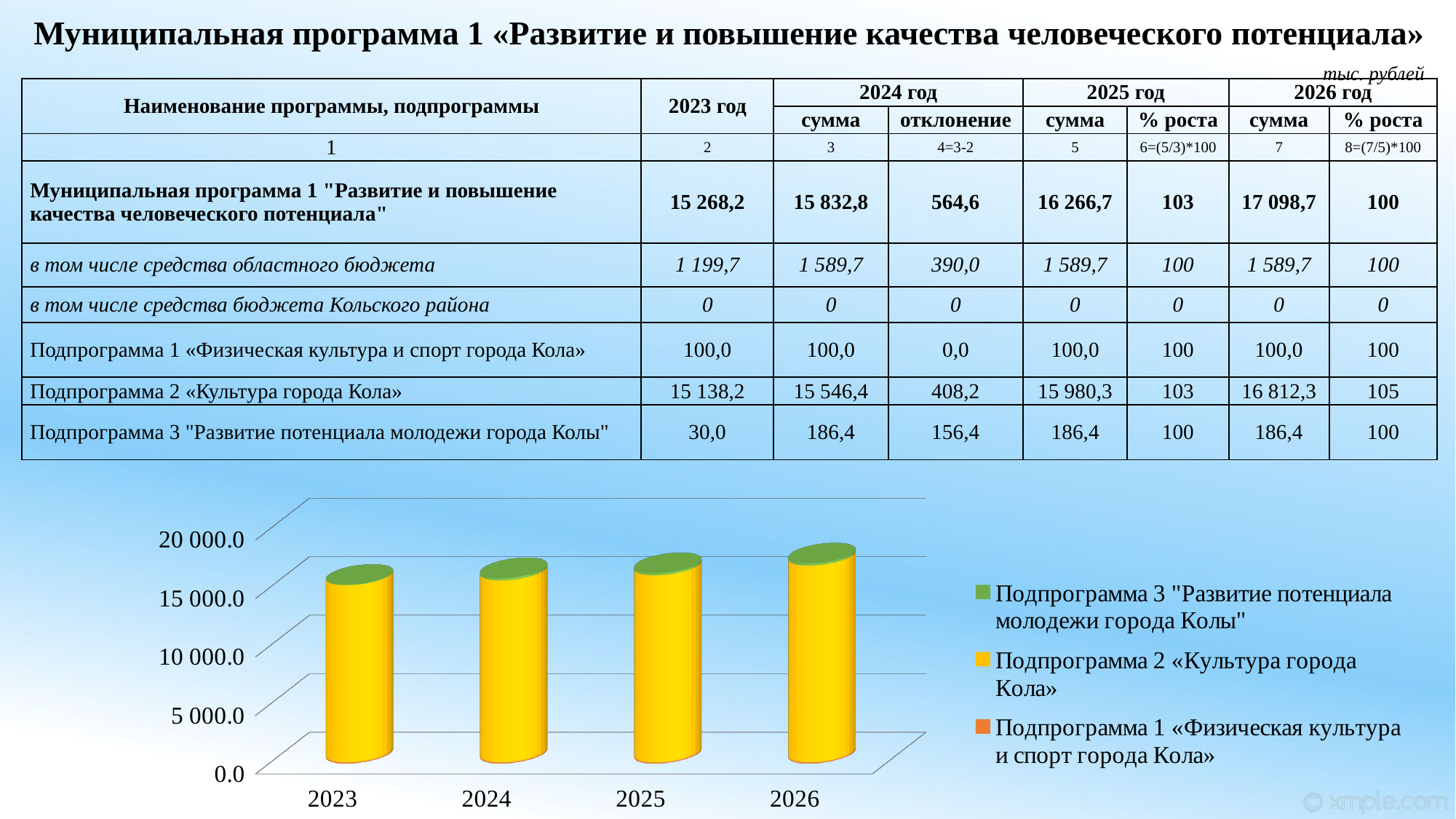

# Муниципальная программа 1 «Развитие и повышение качества человеческого потенциала»                   тыс. рублей
| Наименование программы, подпрограммы | 2023 год | 2024 год |  | 2025 год |  | 2026 год |  |
| --- | --- | --- | --- | --- | --- | --- | --- |
|  |  | сумма | отклонение | сумма | % роста | сумма | % роста |
| 1 | 2 | 3 | 4=3-2 | 5 | 6=(5/3)\*100 | 7 | 8=(7/5)\*100 |
| Муниципальная программа 1 "Развитие и повышение качества человеческого потенциала" | 15 268,2 | 15 832,8 | 564,6 | 16 266,7 | 103 | 17 098,7 | 100 |
| в том числе средства областного бюджета | 1 199,7 | 1 589,7 | 390,0 | 1 589,7 | 100 | 1 589,7 | 100 |
| в том числе средства бюджета Кольского района | 0 | 0 | 0 | 0 | 0 | 0 | 0 |
| Подпрограмма 1 «Физическая культура и спорт города Кола» | 100,0 | 100,0 | 0,0 | 100,0 | 100 | 100,0 | 100 |
| Подпрограмма 2 «Культура города Кола» | 15 138,2 | 15 546,4 | 408,2 | 15 980,3 | 103 | 16 812,3 | 105 |
| Подпрограмма 3 "Развитие потенциала молодежи города Колы" | 30,0 | 186,4 | 156,4 | 186,4 | 100 | 186,4 | 100 |

[unsupported chart]